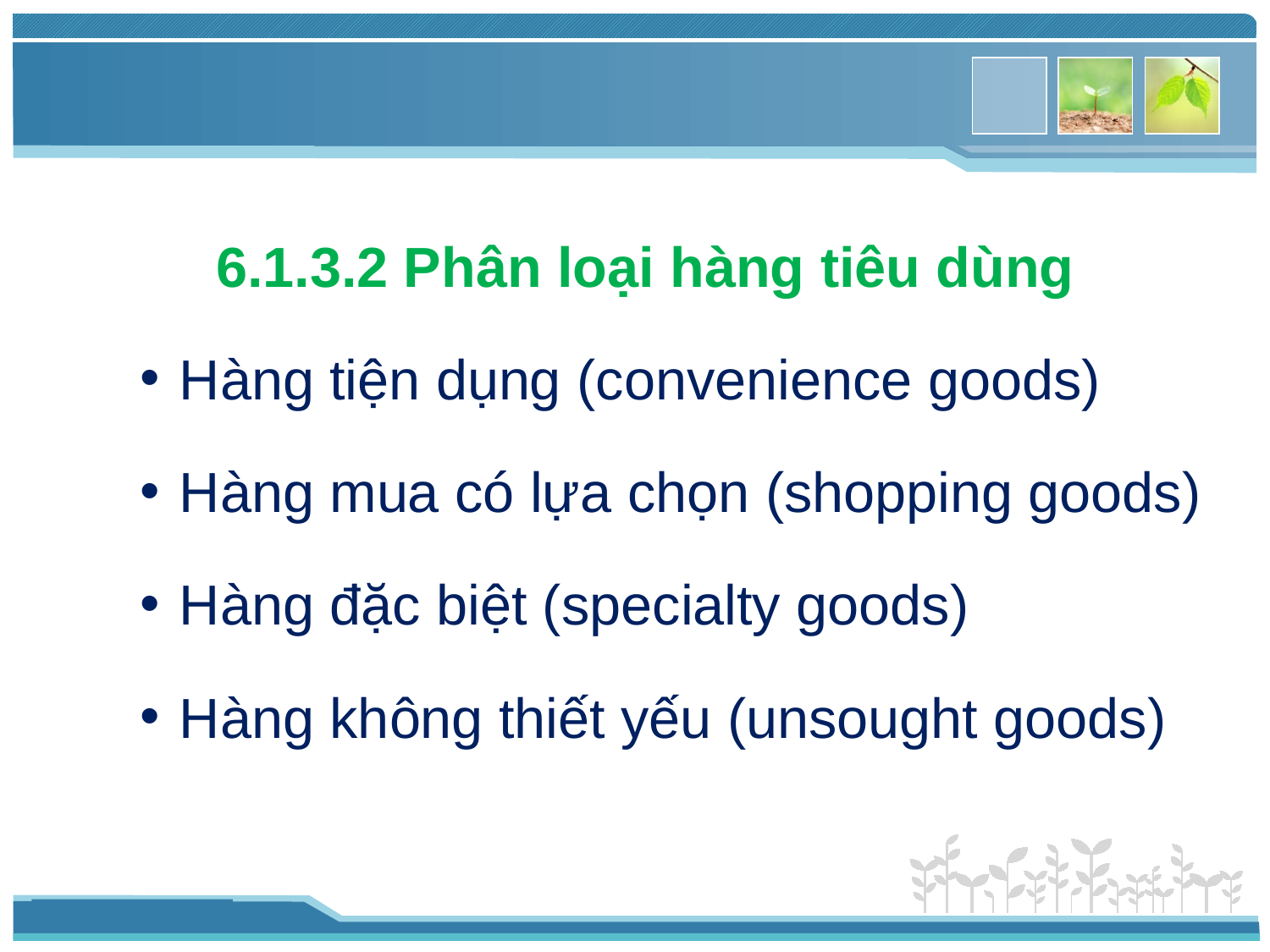

6.1.3.2 Phân loại hàng tiêu dùng
Hàng tiện dụng (convenience goods)
Hàng mua có lựa chọn (shopping goods)
Hàng đặc biệt (specialty goods)
Hàng không thiết yếu (unsought goods)